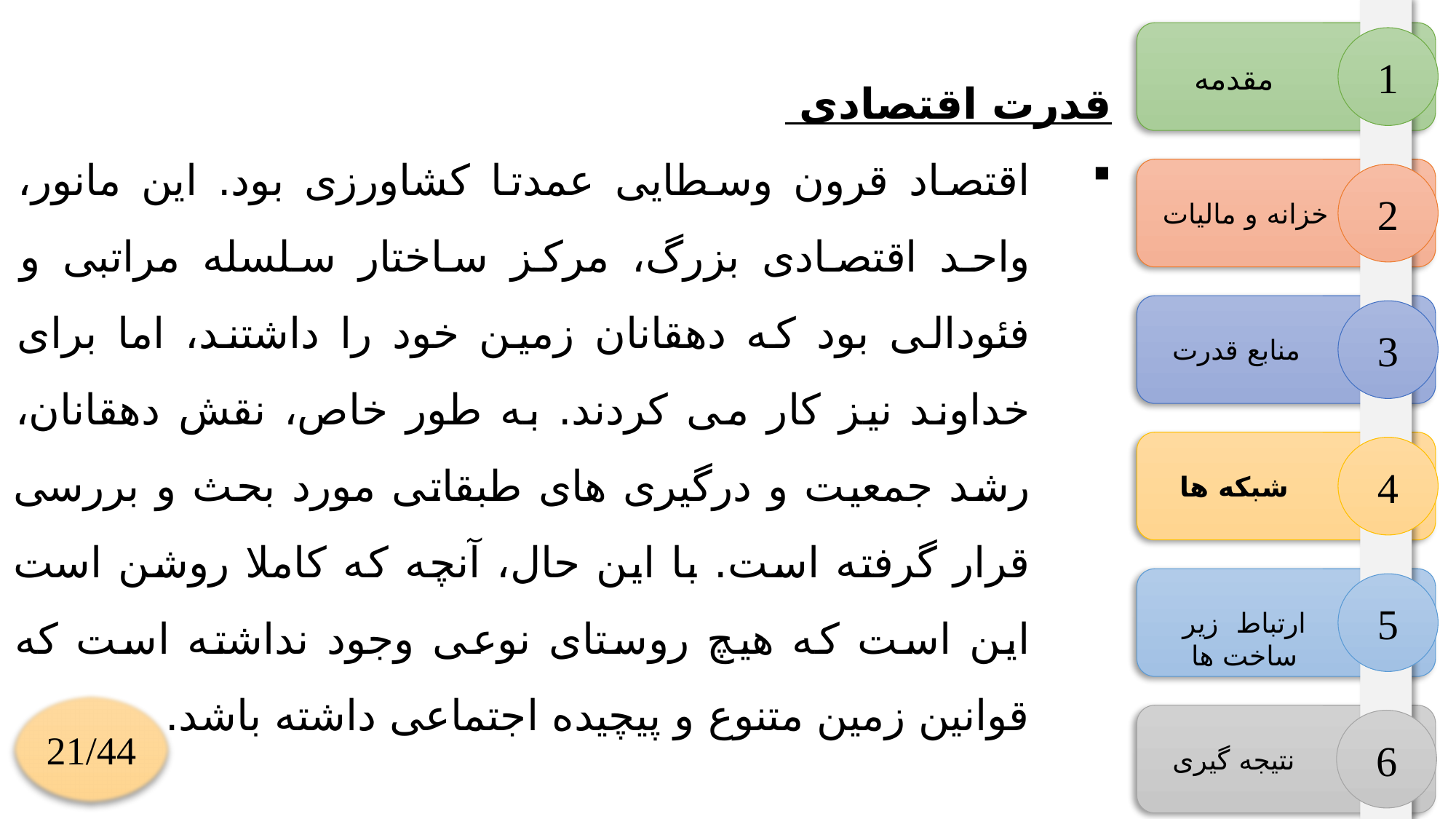

قدرت اقتصادی
اقتصاد قرون وسطایی عمدتا کشاورزی بود. این مانور، واحد اقتصادی بزرگ، مرکز ساختار سلسله مراتبی و فئودالی بود که دهقانان زمین خود را داشتند، اما برای خداوند نیز کار می کردند. به طور خاص، نقش دهقانان، رشد جمعیت و درگیری های طبقاتی مورد بحث و بررسی قرار گرفته است. با این حال، آنچه که کاملا روشن است این است که هیچ روستای نوعی وجود نداشته است که قوانین زمین متنوع و پیچیده اجتماعی داشته باشد.

1
مقدمه

2
خزانه و مالیات

3
منابع قدرت

4
شبکه ها

5
ارتباط  زیر ساخت ها
21/44

6
نتیجه گیری